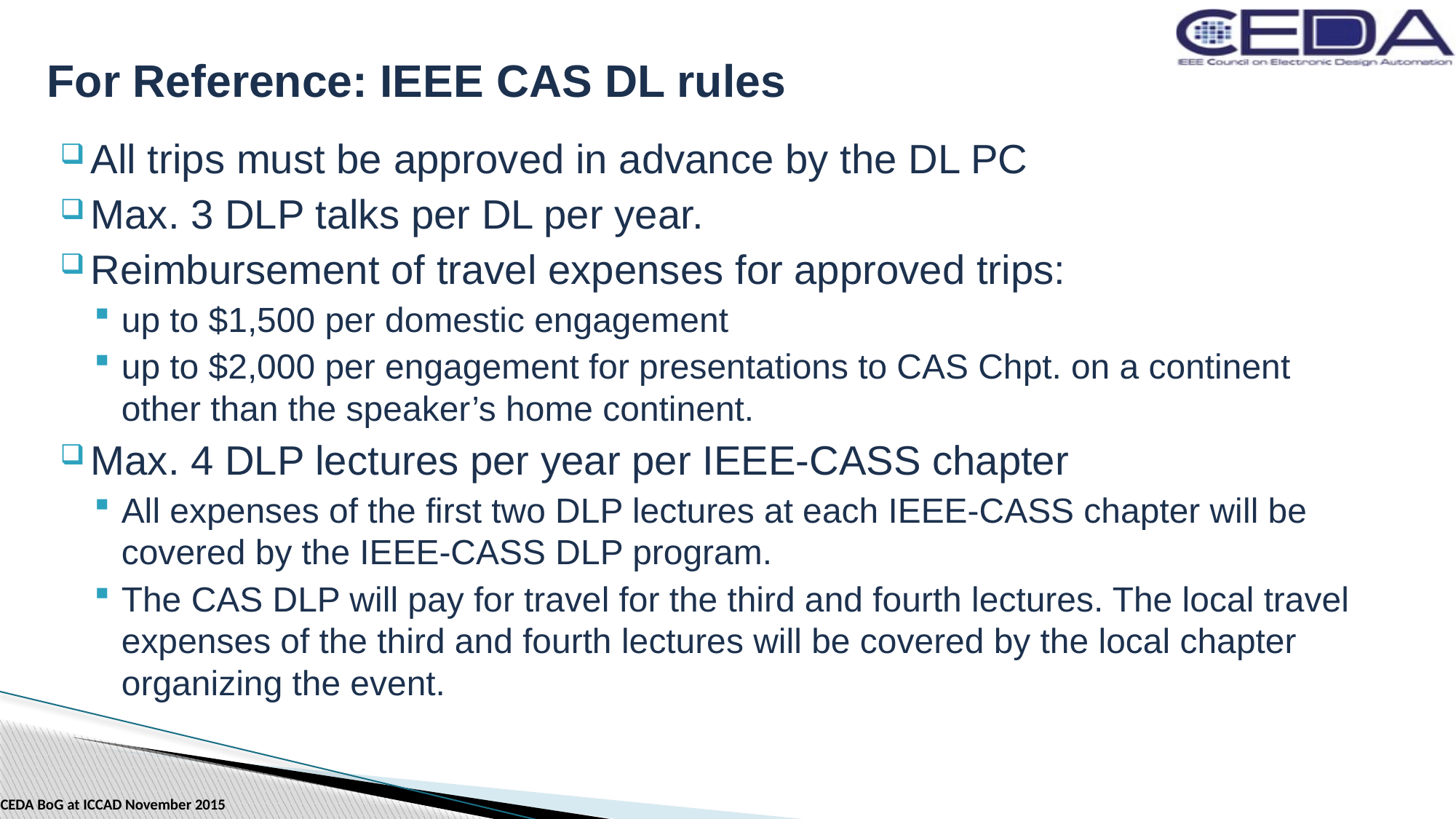

# For Reference: IEEE CAS DL rules
All trips must be approved in advance by the DL PC
Max. 3 DLP talks per DL per year.
Reimbursement of travel expenses for approved trips:
up to $1,500 per domestic engagement
up to $2,000 per engagement for presentations to CAS Chpt. on a continent other than the speaker’s home continent.
Max. 4 DLP lectures per year per IEEE-CASS chapter
All expenses of the first two DLP lectures at each IEEE-CASS chapter will be covered by the IEEE-CASS DLP program.
The CAS DLP will pay for travel for the third and fourth lectures. The local travel expenses of the third and fourth lectures will be covered by the local chapter organizing the event.

CEDA BoG at ICCAD November 2015